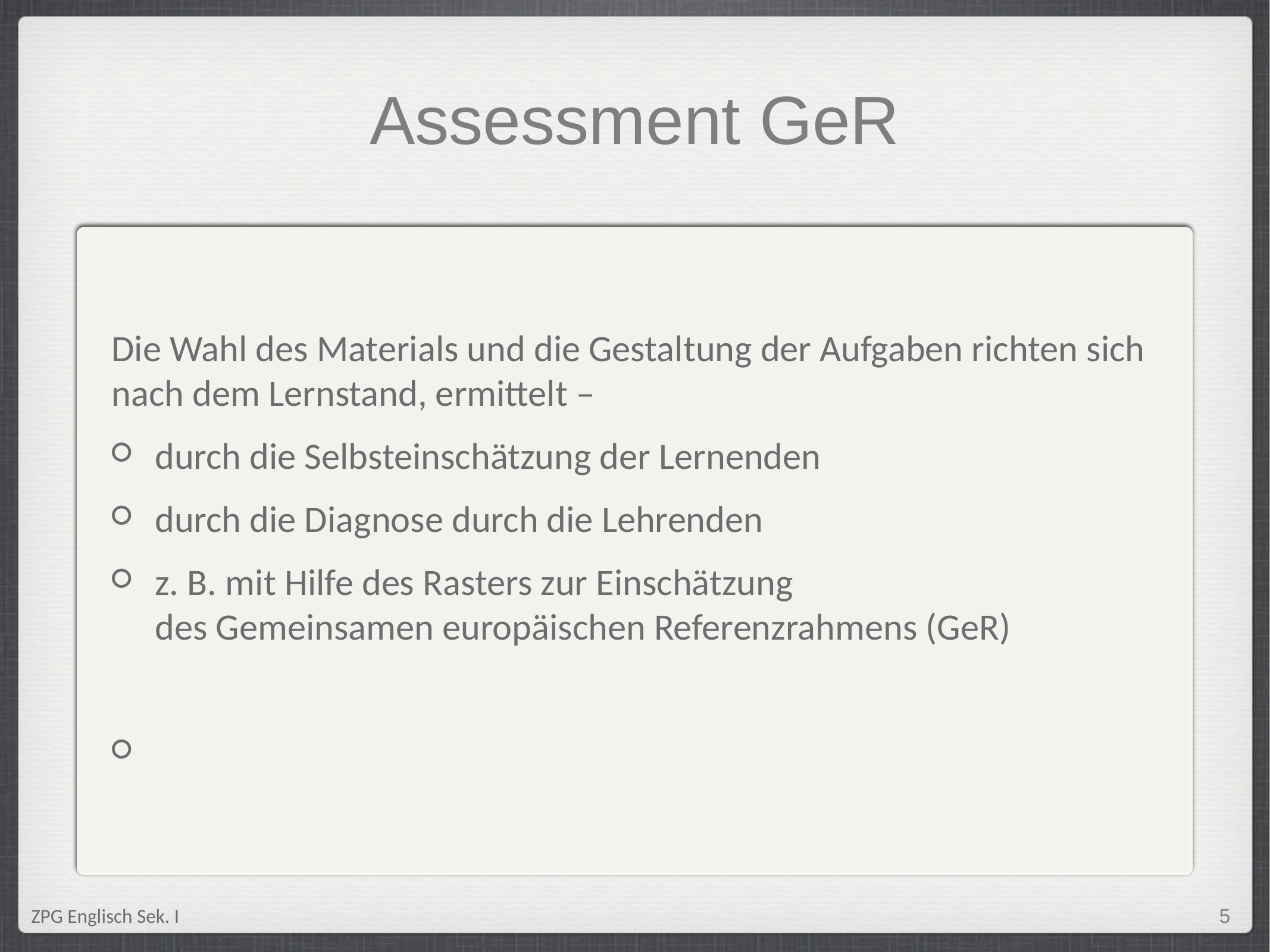

Assessment GeR
Die Wahl des Materials und die Gestaltung der Aufgaben richten sich nach dem Lernstand, ermittelt –
durch die Selbsteinschätzung der Lernenden
durch die Diagnose durch die Lehrenden
z. B. mit Hilfe des Rasters zur Einschätzung
des Gemeinsamen europäischen Referenzrahmens (GeR)

5